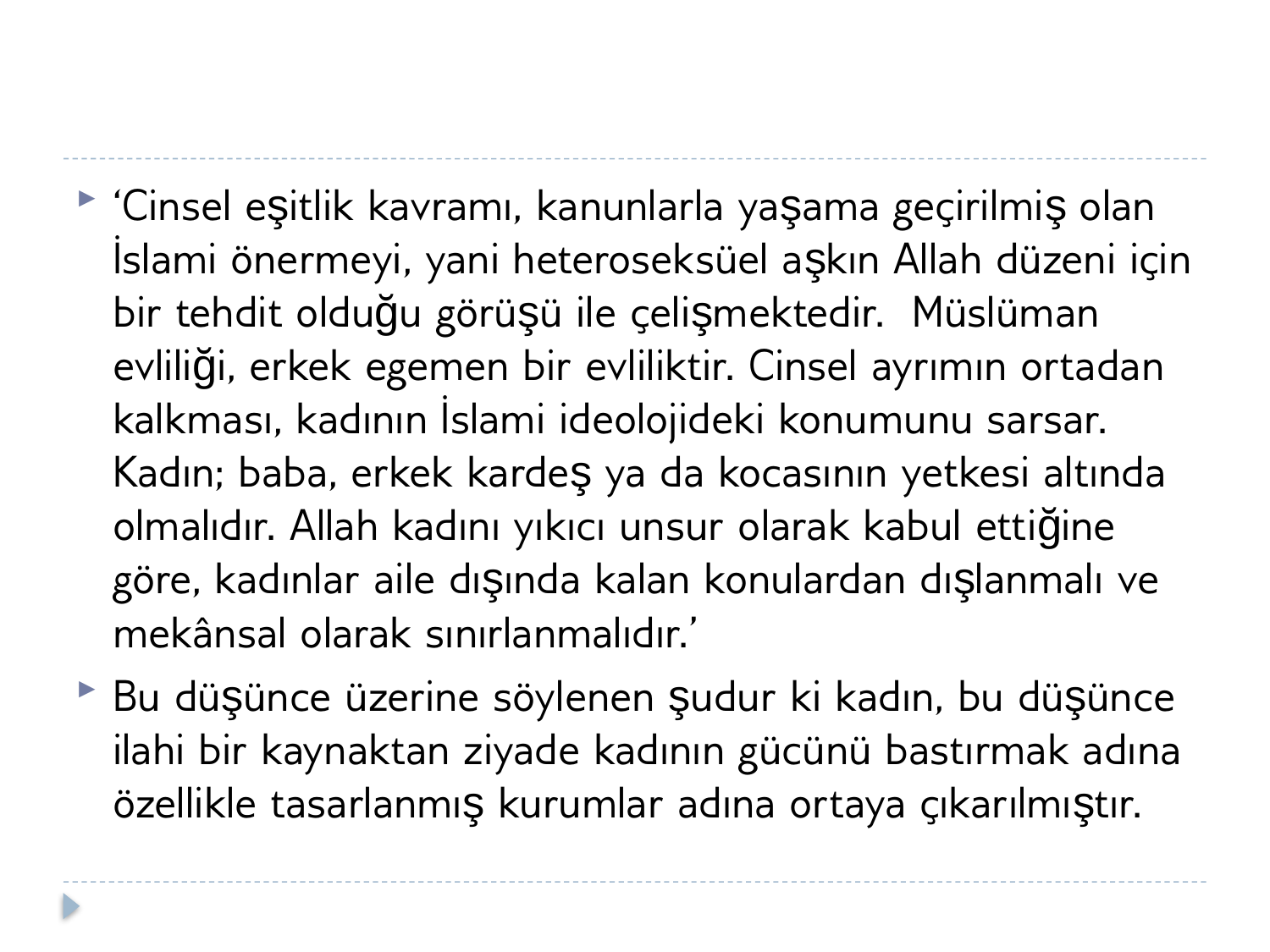

‘Cinsel eşitlik kavramı, kanunlarla yaşama geçirilmiş olan İslami önermeyi, yani heteroseksüel aşkın Allah düzeni için bir tehdit olduğu görüşü ile çelişmektedir.  Müslüman evliliği, erkek egemen bir evliliktir. Cinsel ayrımın ortadan kalkması, kadının İslami ideolojideki konumunu sarsar. Kadın; baba, erkek kardeş ya da kocasının yetkesi altında olmalıdır. Allah kadını yıkıcı unsur olarak kabul ettiğine göre, kadınlar aile dışında kalan konulardan dışlanmalı ve mekânsal olarak sınırlanmalıdır.’
Bu düşünce üzerine söylenen şudur ki kadın, bu düşünce ilahi bir kaynaktan ziyade kadının gücünü bastırmak adına özellikle tasarlanmış kurumlar adına ortaya çıkarılmıştır.